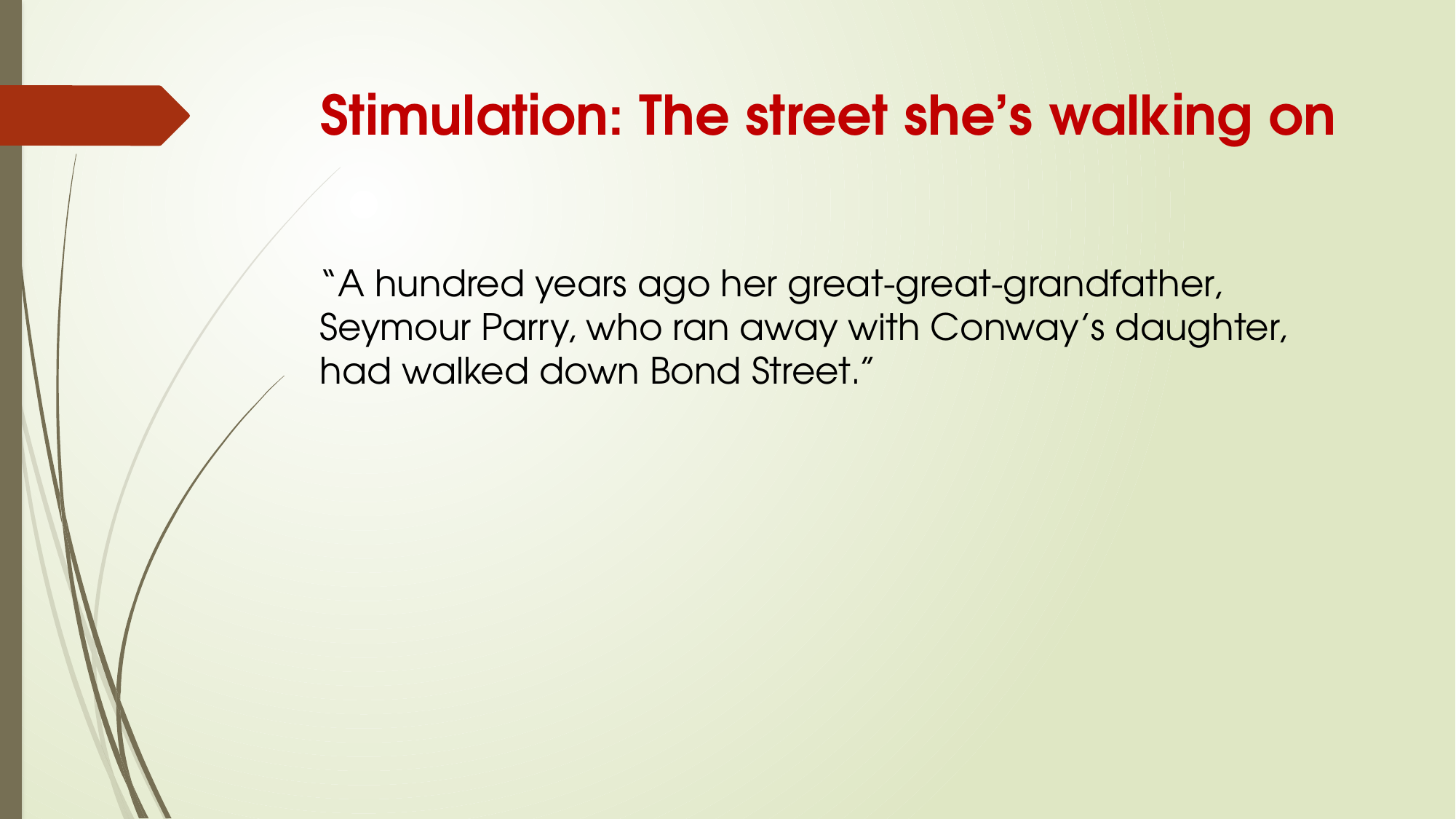

# Stimulation: The street she’s walking on
“A hundred years ago her great-great-grandfather, Seymour Parry, who ran away with Conway’s daughter, had walked down Bond Street.”